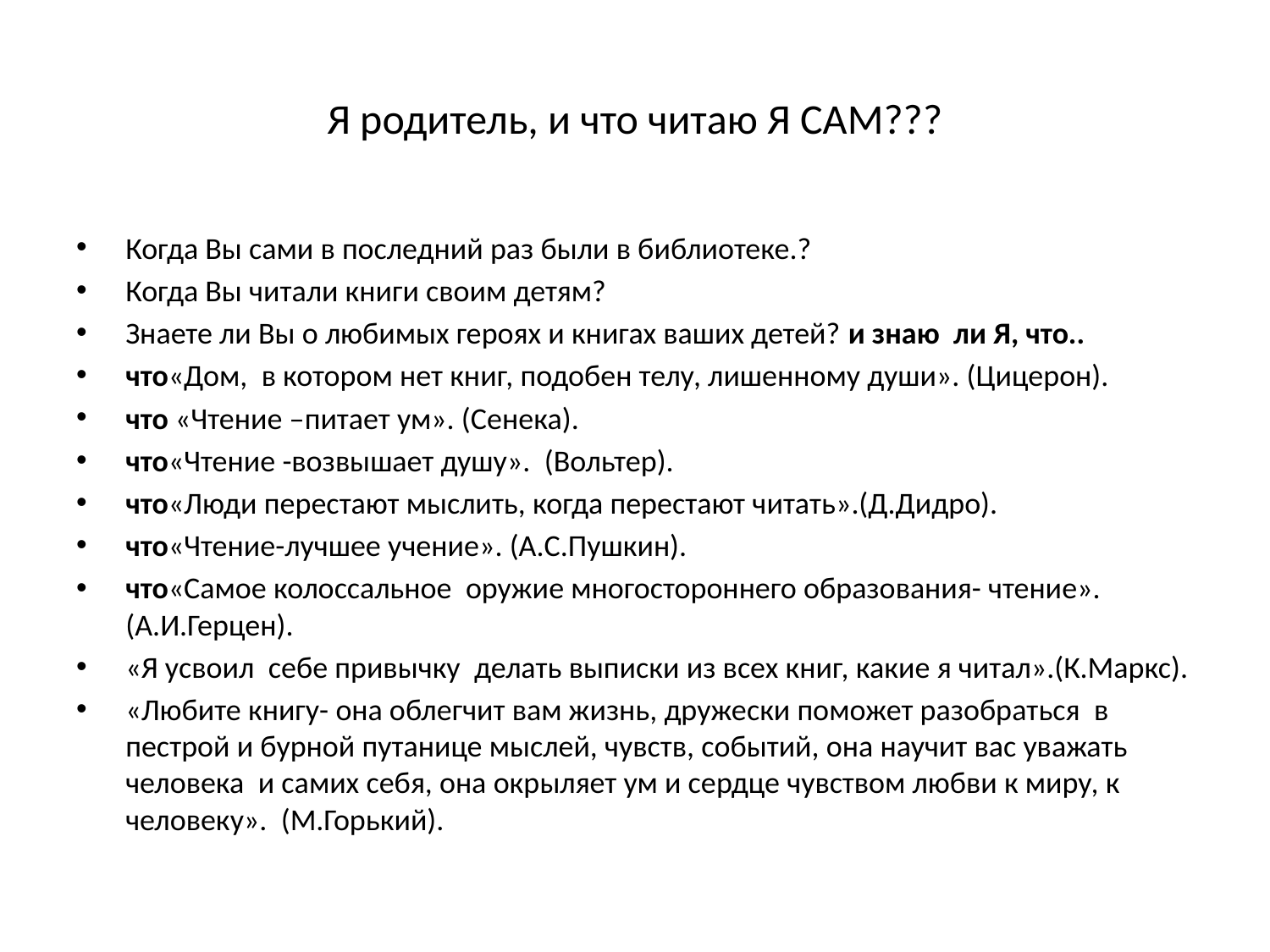

# Я родитель, и что читаю Я САМ???
Когда Вы сами в последний раз были в библиотеке.?
Когда Вы читали книги своим детям?
Знаете ли Вы о любимых героях и книгах ваших детей? и знаю  ли Я, что..
что«Дом,  в котором нет книг, подобен телу, лишенному души». (Цицерон).
что «Чтение –питает ум». (Сенека).
что«Чтение -возвышает душу».  (Вольтер).
что«Люди перестают мыслить, когда перестают читать».(Д.Дидро).
что«Чтение-лучшее учение». (А.С.Пушкин).
что«Самое колоссальное  оружие многостороннего образования- чтение».(А.И.Герцен).
«Я усвоил  себе привычку  делать выписки из всех книг, какие я читал».(К.Маркс).
«Любите книгу- она облегчит вам жизнь, дружески поможет разобраться  в пестрой и бурной путанице мыслей, чувств, событий, она научит вас уважать человека  и самих себя, она окрыляет ум и сердце чувством любви к миру, к человеку».  (М.Горький).